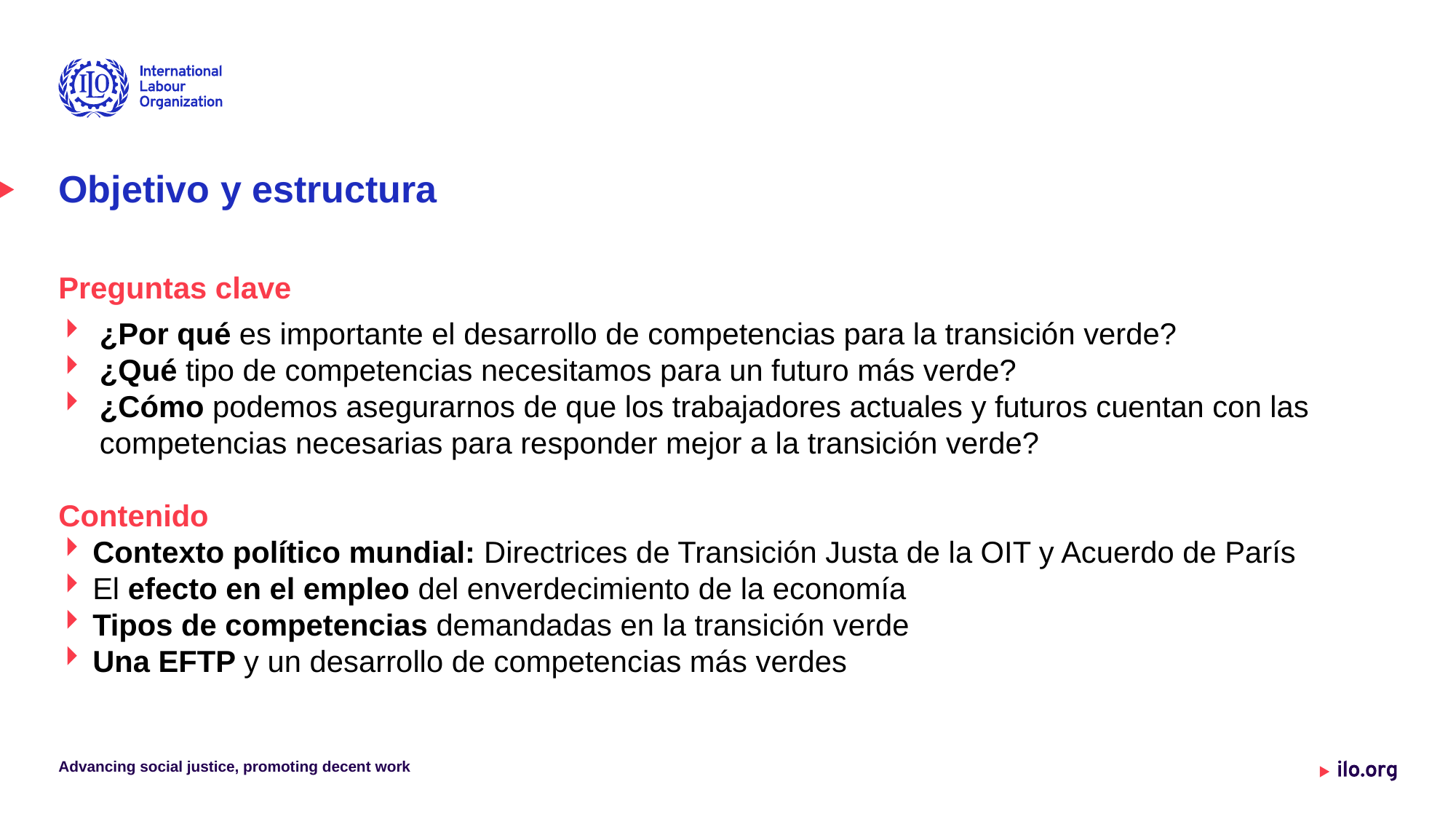

# Objetivo y estructura
Preguntas clave
¿Por qué es importante el desarrollo de competencias para la transición verde?
¿Qué tipo de competencias necesitamos para un futuro más verde?
¿Cómo podemos asegurarnos de que los trabajadores actuales y futuros cuentan con las competencias necesarias para responder mejor a la transición verde?

Contenido
Contexto político mundial: Directrices de Transición Justa de la OIT y Acuerdo de París
El efecto en el empleo del enverdecimiento de la economía
Tipos de competencias demandadas en la transición verde
Una EFTP y un desarrollo de competencias más verdes
Advancing social justice, promoting decent work
Date: Monday / 01 / October / 2019